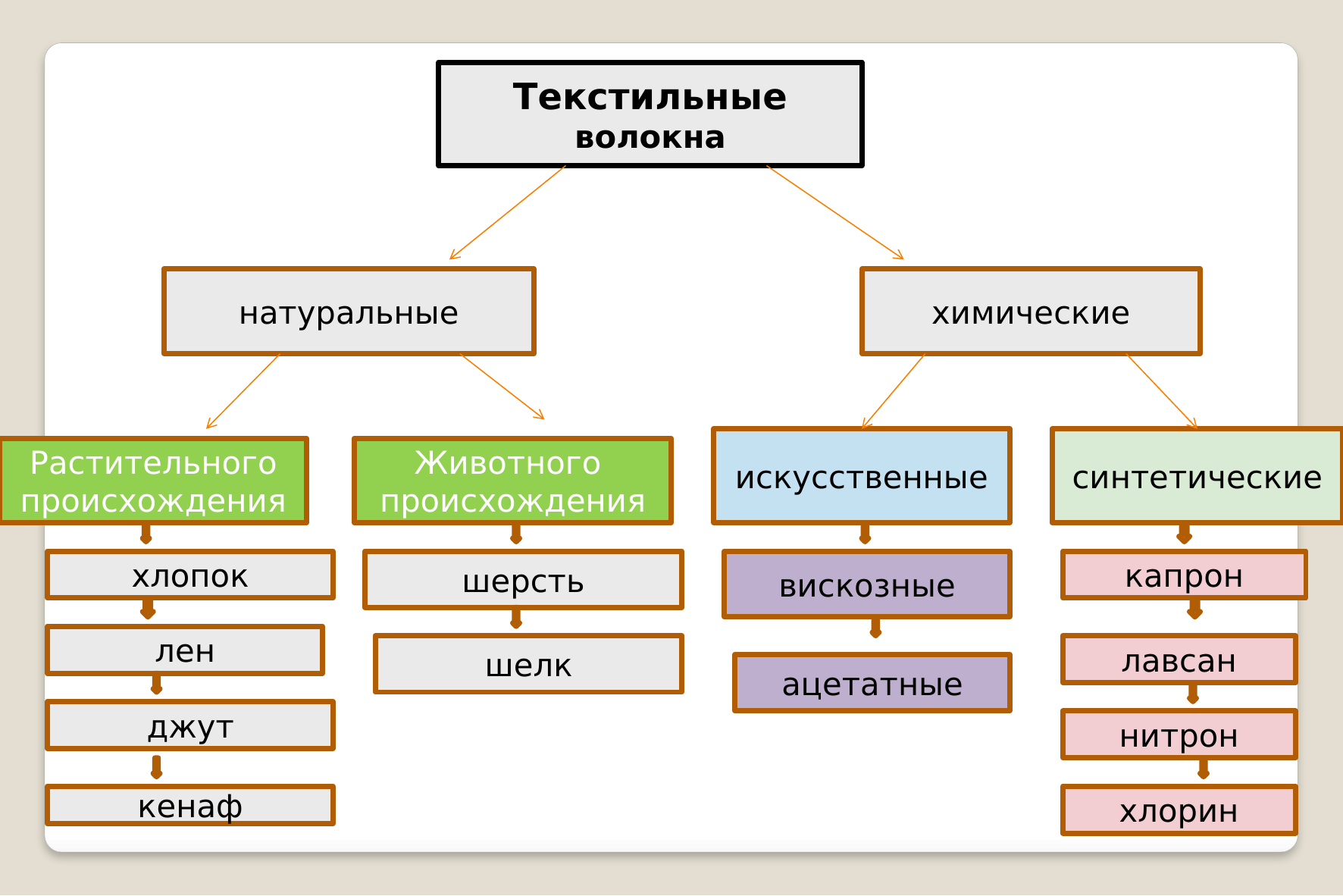

Текстильные волокна
натуральные
химические
искусственные
синтетические
Растительного происхождения
Животного  происхождения

вискозные
хлопок
шерсть
капрон

лен
шелк
лавсан
ацетатные

джут
нитрон

хлорин
кенаф